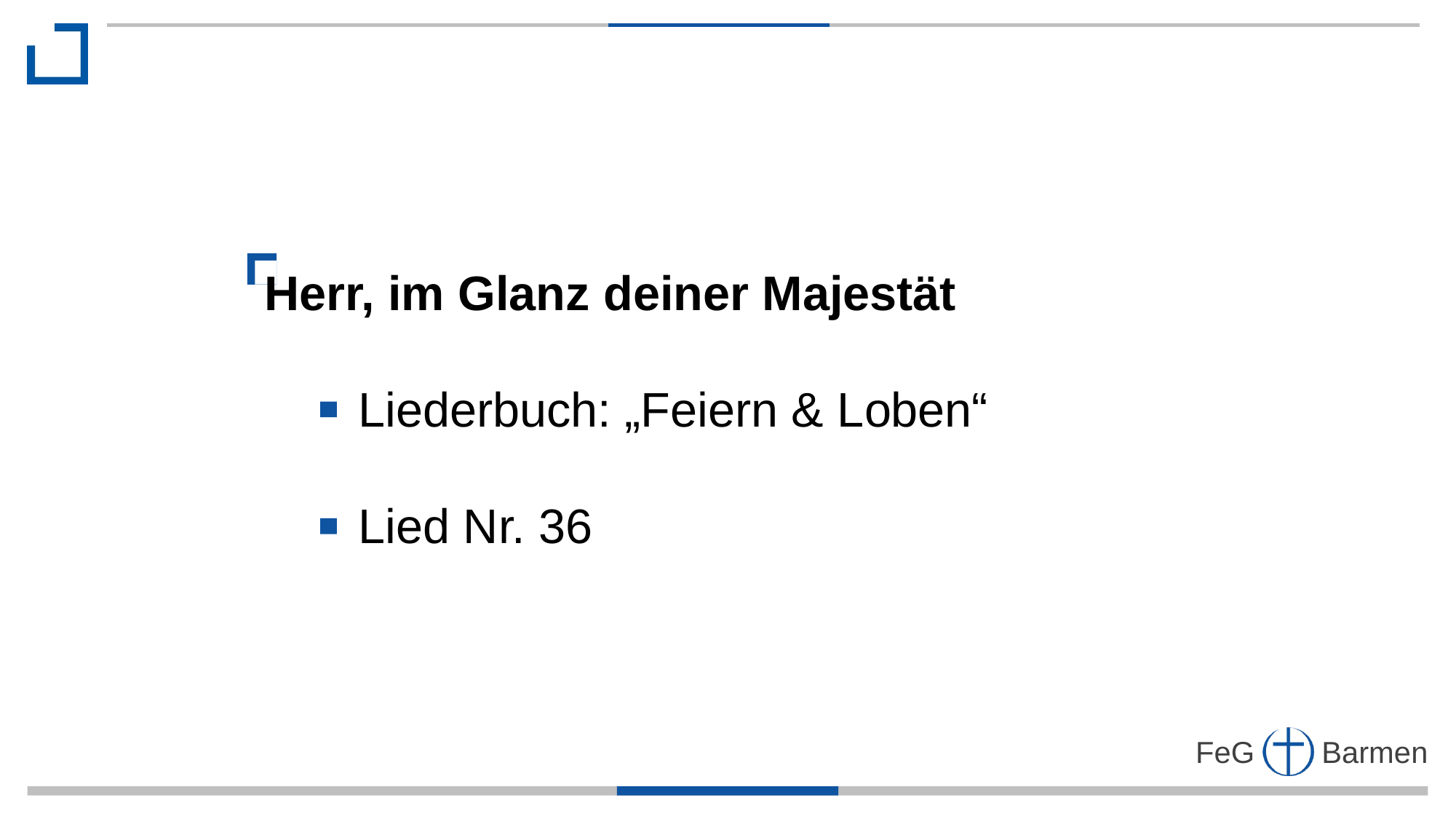

Herr, im Glanz deiner Majestät

       Liederbuch: „Feiern & Loben“

       Lied Nr. 36